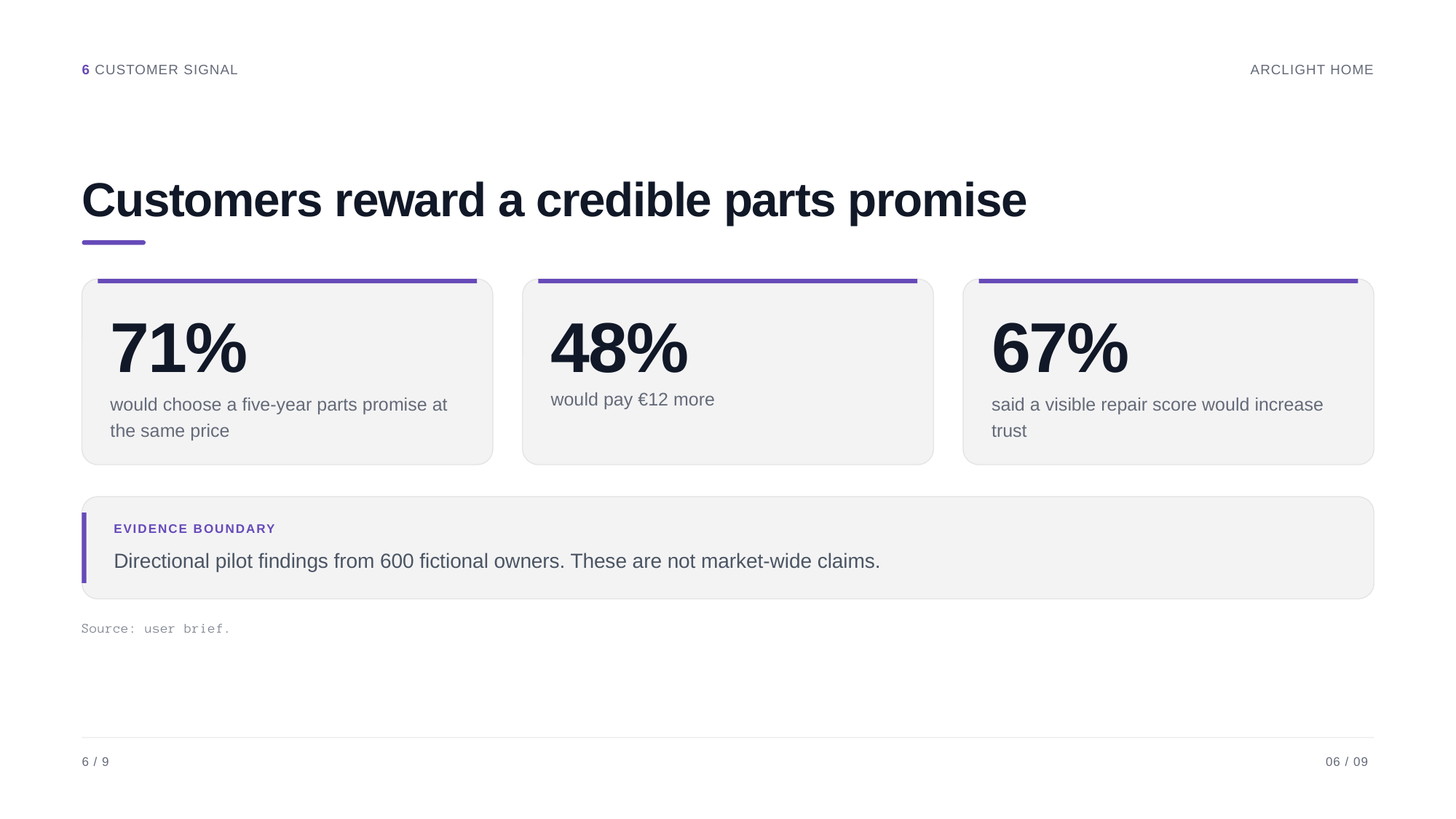

6 CUSTOMER SIGNAL
ARCLIGHT HOME
Customers reward a credible parts promise

71%
48%
67%
would choose a five-year parts promise at
the same price
would pay €12 more
said a visible repair score would increase
trust

EVIDENCE BOUNDARY
Directional pilot findings from 600 fictional owners. These are not market-wide claims.
Source: user brief.

6 / 9
06 / 09